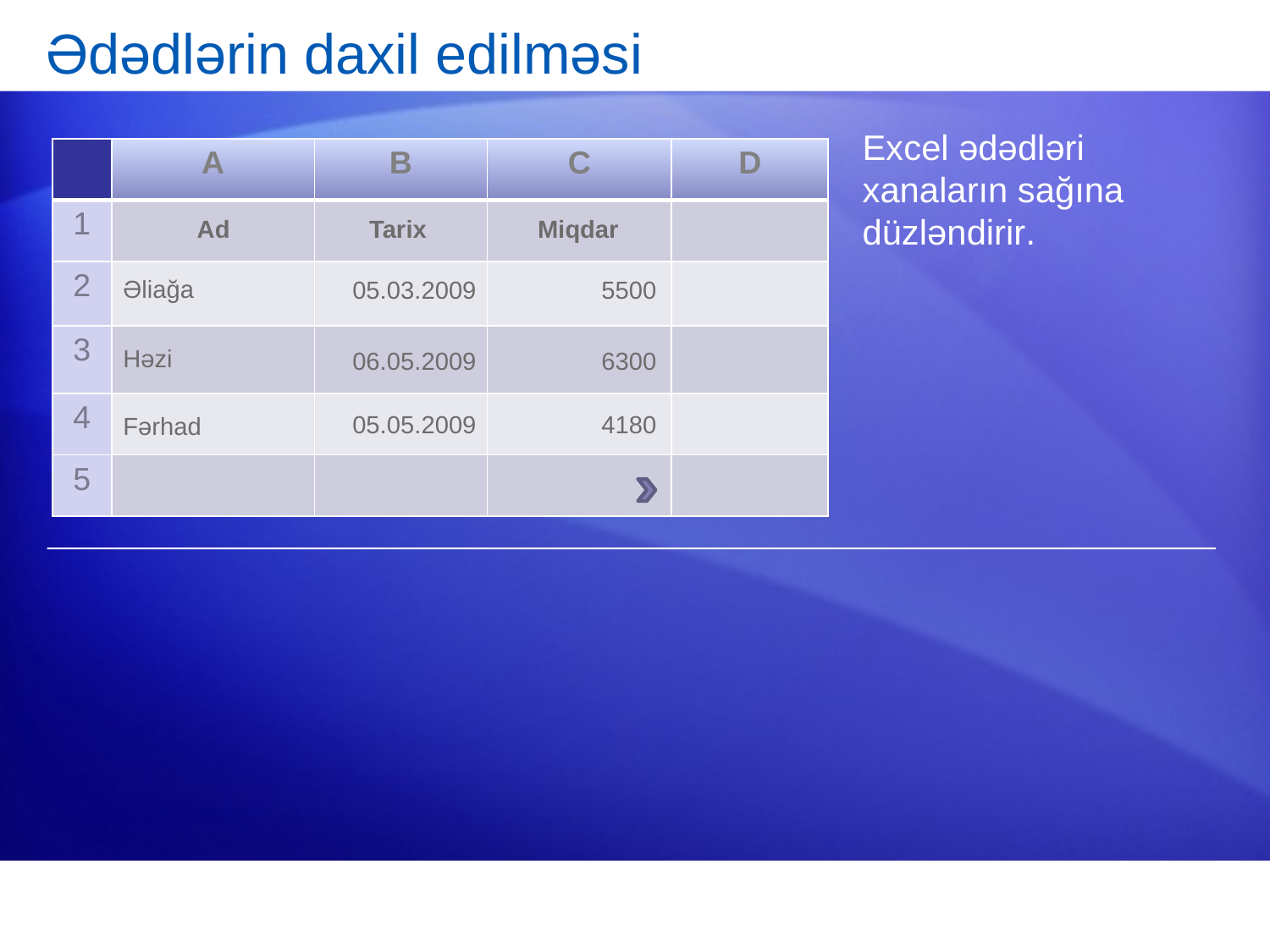

# Ədədlərin daxil edilməsi
Excel ədədləri xanaların sağına düzləndirir.
|  | A | B | C | D |
| --- | --- | --- | --- | --- |
| 1 |  |  |  |  |
| 2 |  |  |  |  |
| 3 |  |  |  |  |
| 4 |  |  |  |  |
| 5 |  |  |  |  |
Ad
Tarix
Miqdar
Əliağa
05.03.2009
5500
Həzi
06.05.2009
6300
05.05.2009
4180
Fərhad